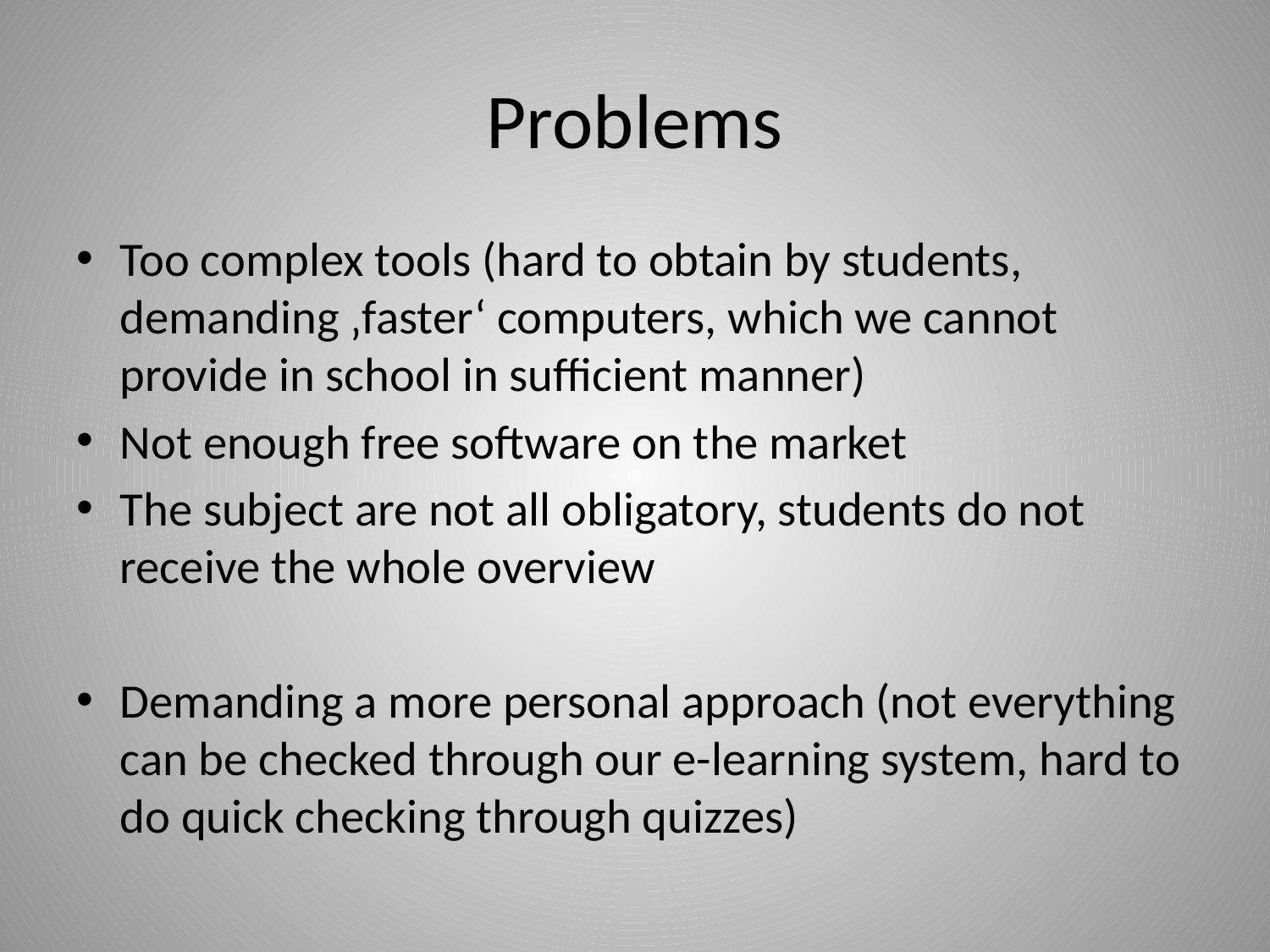

# Problems
Too complex tools (hard to obtain by students, demanding ‚faster‘ computers, which we cannot provide in school in sufficient manner)
Not enough free software on the market
The subject are not all obligatory, students do not receive the whole overview

Demanding a more personal approach (not everything can be checked through our e-learning system, hard to do quick checking through quizzes)